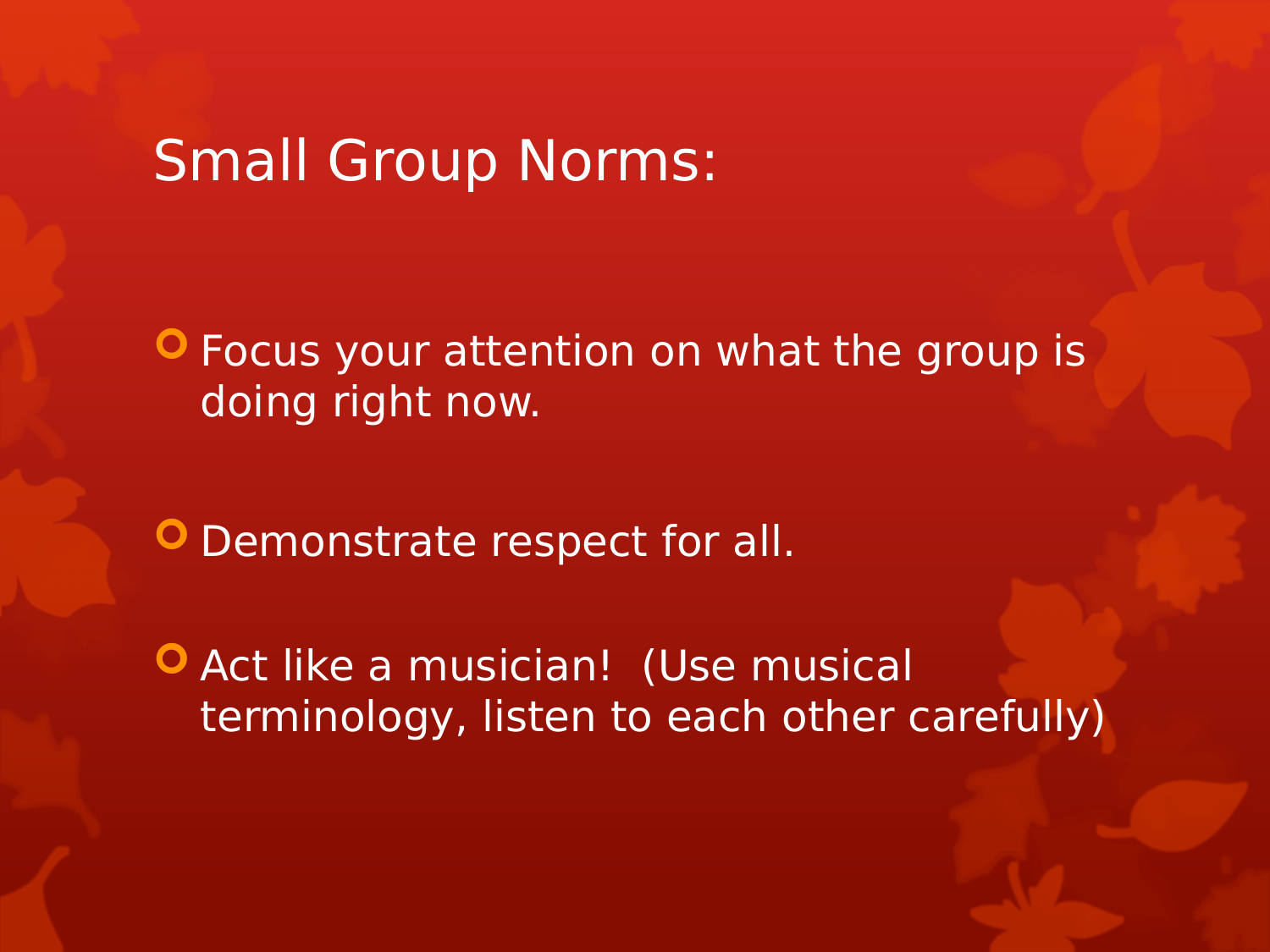

# Small Group Norms:
Focus your attention on what the group is doing right now.

Demonstrate respect for all.

Act like a musician!  (Use musical terminology, listen to each other carefully)